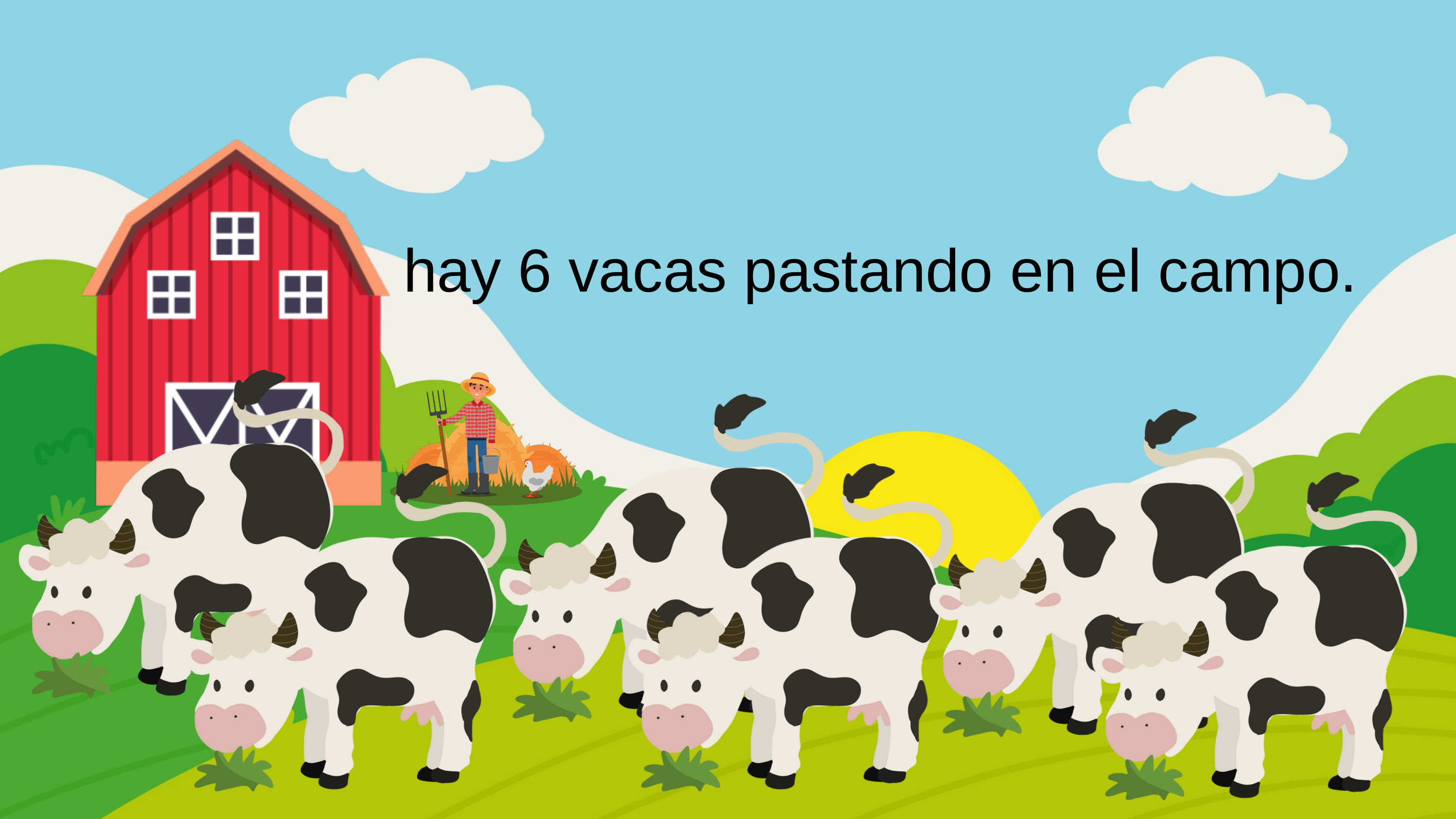

hay 6 vacas pastando en el campo.